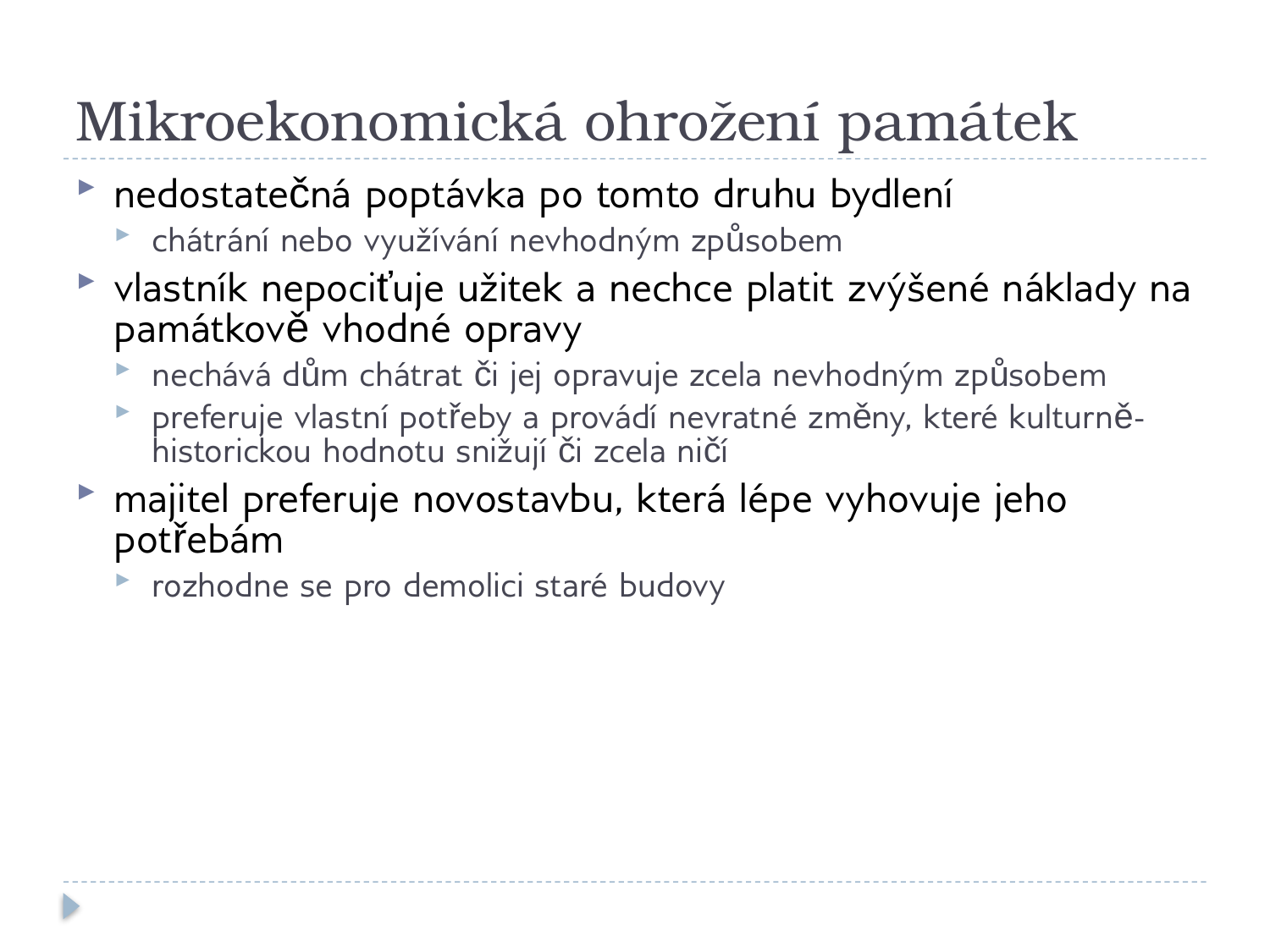

# Mikroekonomická ohrožení památek
nedostatečná poptávka po tomto druhu bydlení
chátrání nebo využívání nevhodným způsobem
vlastník nepociťuje užitek a nechce platit zvýšené náklady na památkově vhodné opravy
nechává dům chátrat či jej opravuje zcela nevhodným způsobem
preferuje vlastní potřeby a provádí nevratné změny, které kulturně-historickou hodnotu snižují či zcela ničí
majitel preferuje novostavbu, která lépe vyhovuje jeho potřebám
rozhodne se pro demolici staré budovy